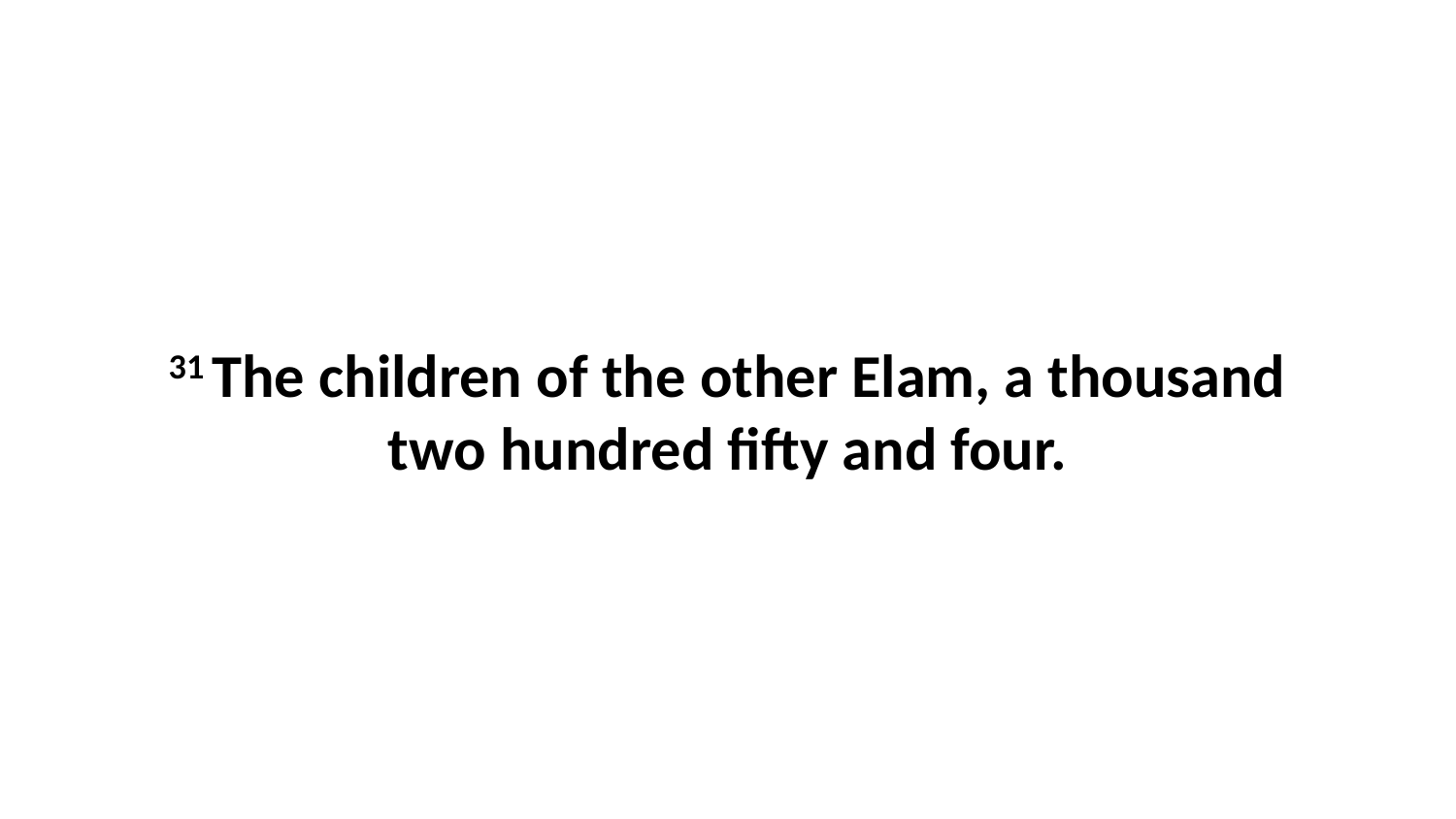

31 The children of the other Elam, a thousand two hundred fifty and four.